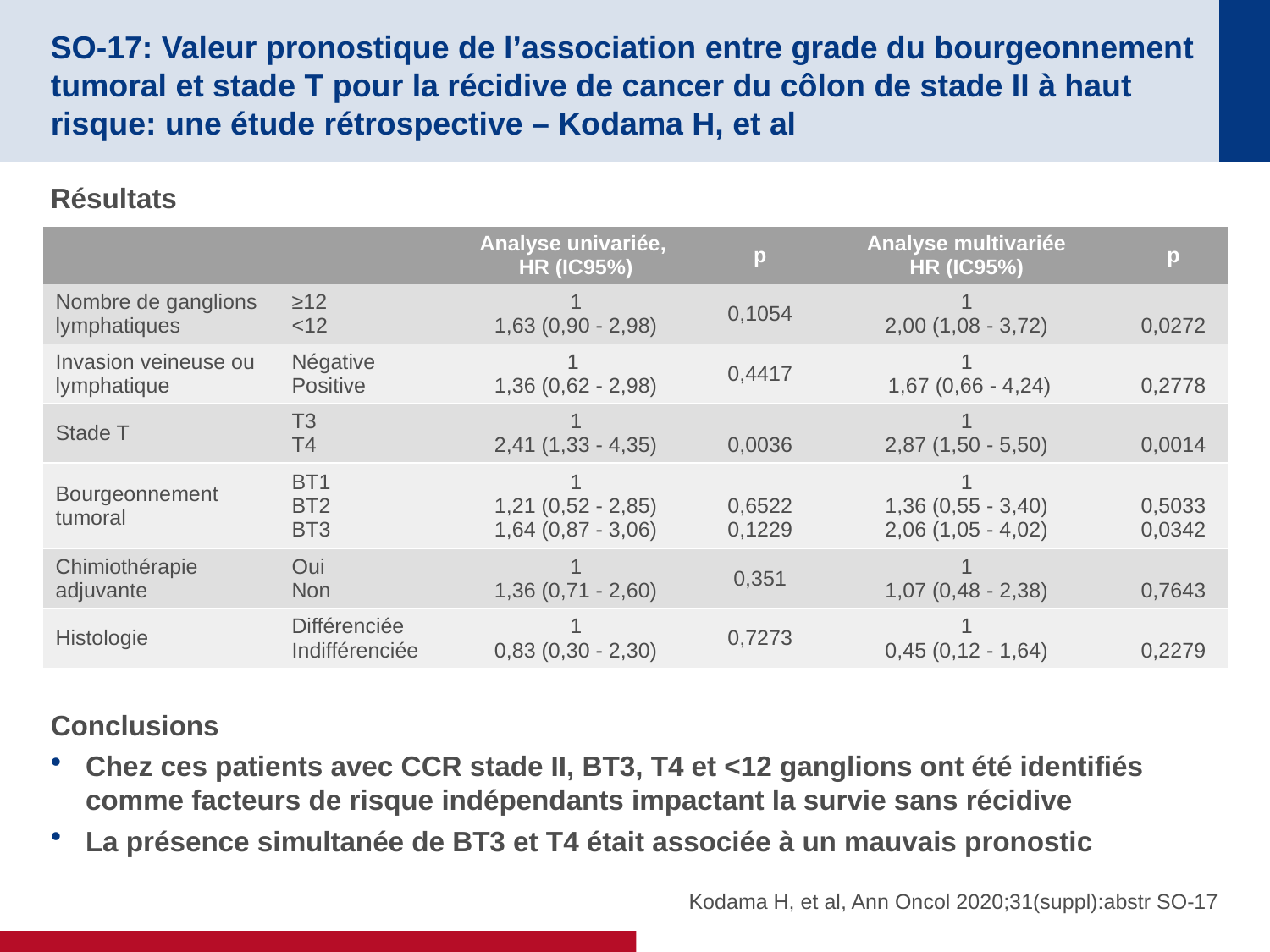

# SO-17: Valeur pronostique de l’association entre grade du bourgeonnement tumoral et stade T pour la récidive de cancer du côlon de stade II à haut risque: une étude rétrospective – Kodama H, et al
Résultats
Conclusions
Chez ces patients avec CCR stade II, BT3, T4 et <12 ganglions ont été identifiés comme facteurs de risque indépendants impactant la survie sans récidive
La présence simultanée de BT3 et T4 était associée à un mauvais pronostic
|  |  | Analyse univariée, HR (IC95%) | p | Analyse multivariée HR (IC95%) | p |
| --- | --- | --- | --- | --- | --- |
| Nombre de ganglions lymphatiques | ≥12 <12 | 1 1,63 (0,90 - 2,98) | 0,1054 | 1 2,00 (1,08 - 3,72) | 0,0272 |
| Invasion veineuse ou lymphatique | Négative Positive | 1 1,36 (0,62 - 2,98) | 0,4417 | 1 1,67 (0,66 - 4,24) | 0,2778 |
| Stade T | T3 T4 | 1 2,41 (1,33 - 4,35) | 0,0036 | 1 2,87 (1,50 - 5,50) | 0,0014 |
| Bourgeonnement tumoral | BT1 BT2 BT3 | 1 1,21 (0,52 - 2,85) 1,64 (0,87 - 3,06) | 0,6522 0,1229 | 1 1,36 (0,55 - 3,40) 2,06 (1,05 - 4,02) | 0,5033 0,0342 |
| Chimiothérapie adjuvante | Oui Non | 1 1,36 (0,71 - 2,60) | 0,351 | 1 1,07 (0,48 - 2,38) | 0,7643 |
| Histologie | Différenciée Indifférenciée | 1 0,83 (0,30 - 2,30) | 0,7273 | 1 0,45 (0,12 - 1,64) | 0,2279 |
Kodama H, et al, Ann Oncol 2020;31(suppl):abstr SO-17